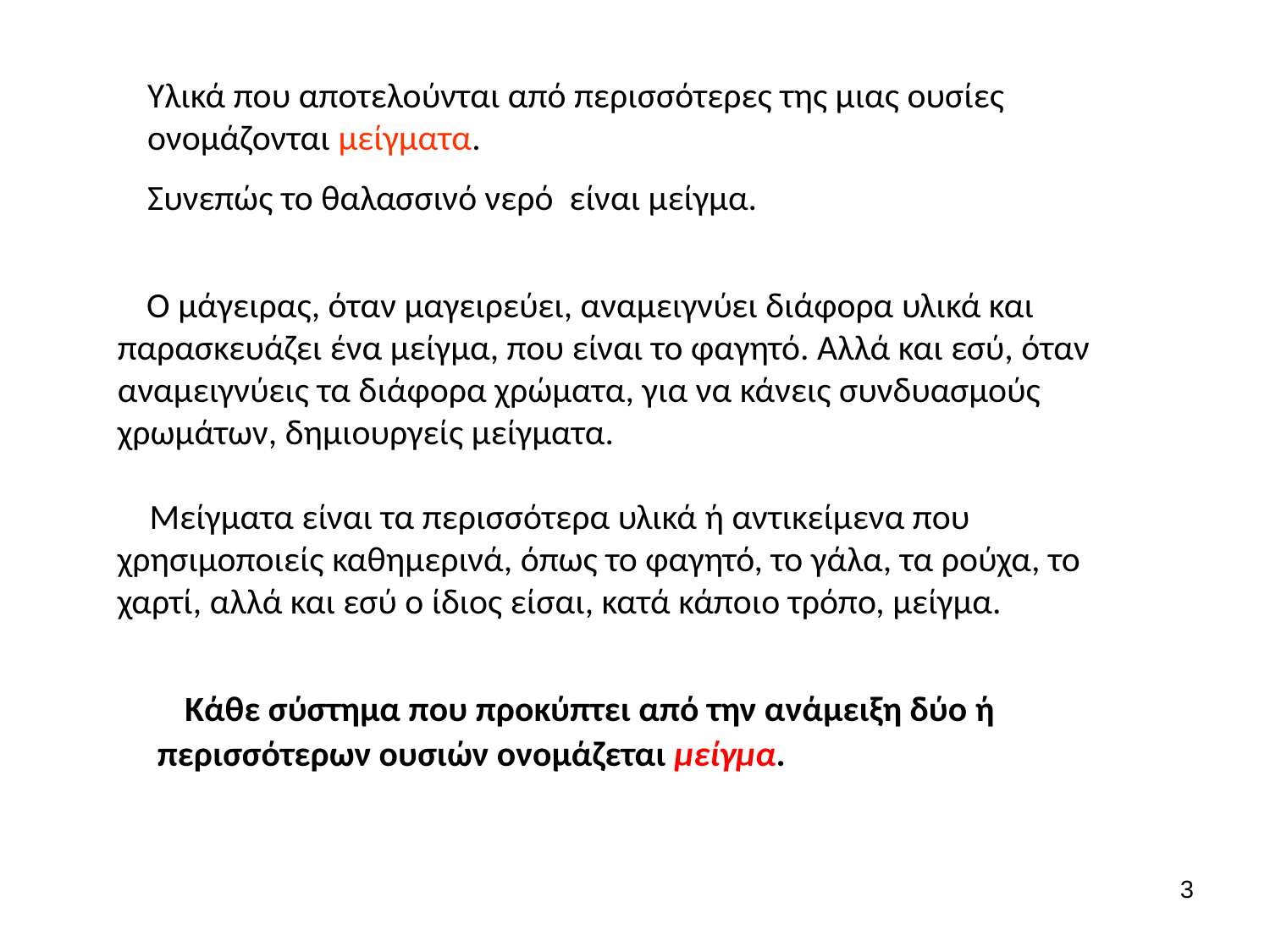

Υλικά που αποτελούνται από περισσότερες της μιας ουσίες ονομάζονται μείγματα.
Συνεπώς το θαλασσινό νερό  είναι μείγμα.
   Ο μάγειρας, όταν μαγειρεύει, αναμειγνύει διάφορα υλικά και παρασκευάζει ένα μείγμα, που είναι το φαγητό. Αλλά και εσύ, όταν αναμειγνύεις τα διάφορα χρώματα, για να κάνεις συνδυασμούς χρωμάτων, δημιουργείς μείγματα.

    Μείγματα είναι τα περισσότερα υλικά ή αντικείμενα που χρησιμοποιείς καθημερινά, όπως το φαγητό, το γάλα, τα ρούχα, το χαρτί, αλλά και εσύ ο ίδιος είσαι, κατά κάποιο τρόπο, μείγμα.
  Κάθε σύστημα που προκύπτει από την ανάμειξη δύο ή περισσότερων ουσιών ονομάζεται μείγμα.
3